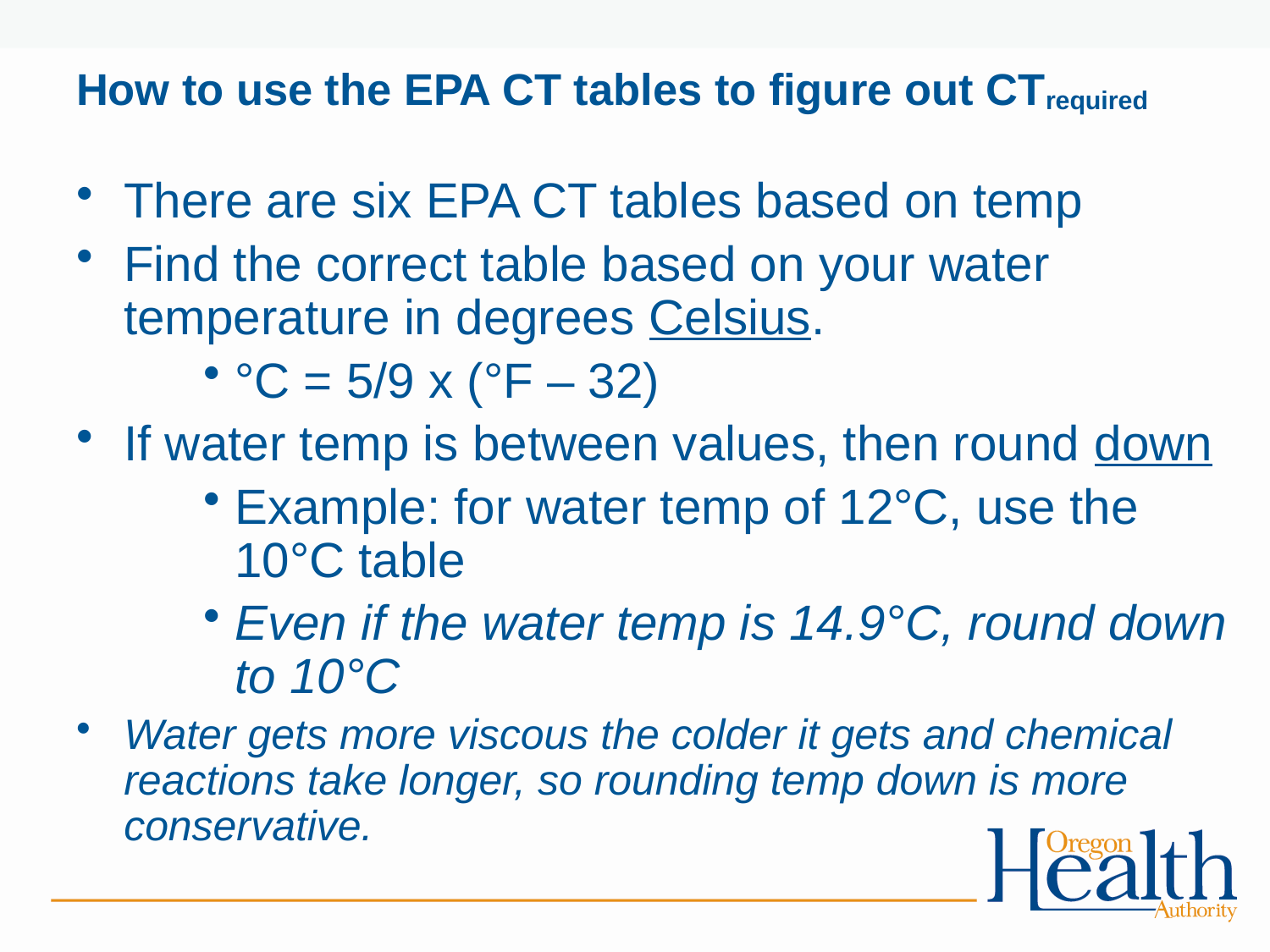

# How to use the EPA CT tables to figure out CTrequired
There are six EPA CT tables based on temp
Find the correct table based on your water temperature in degrees Celsius.
°C = 5/9 x (°F – 32)
If water temp is between values, then round down
Example: for water temp of 12°C, use the 10°C table
Even if the water temp is 14.9°C, round down to 10°C
Water gets more viscous the colder it gets and chemical reactions take longer, so rounding temp down is more conservative.